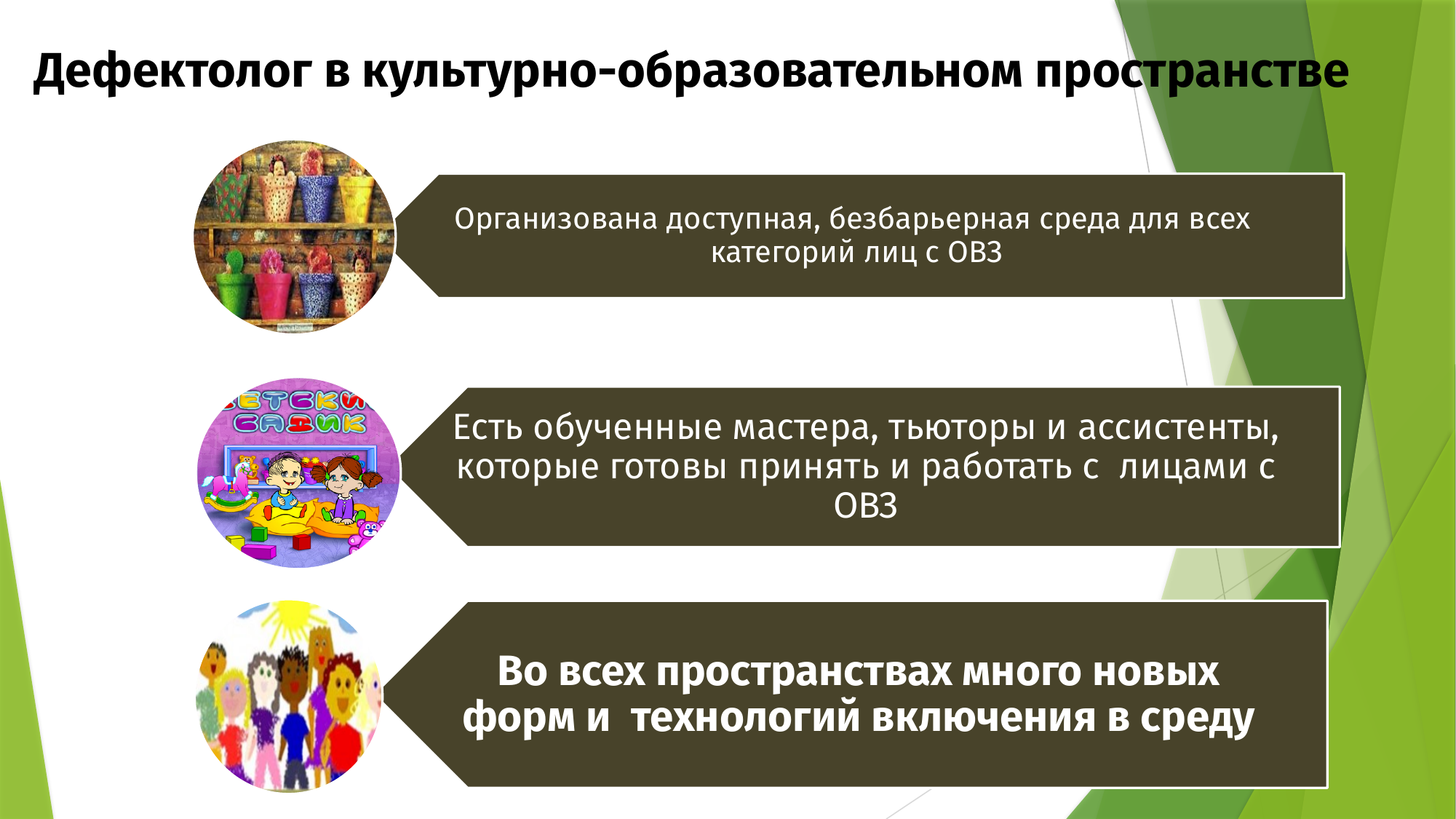

Дефектолог в культурно-образовательном пространстве
Организована доступная, безбарьерная среда для всех  категорий лиц с ОВЗ
Есть обученные мастера, тьюторы и ассистенты, которые готовы принять и работать с  лицами с ОВЗ
Во всех пространствах много новых форм и  технологий включения в среду